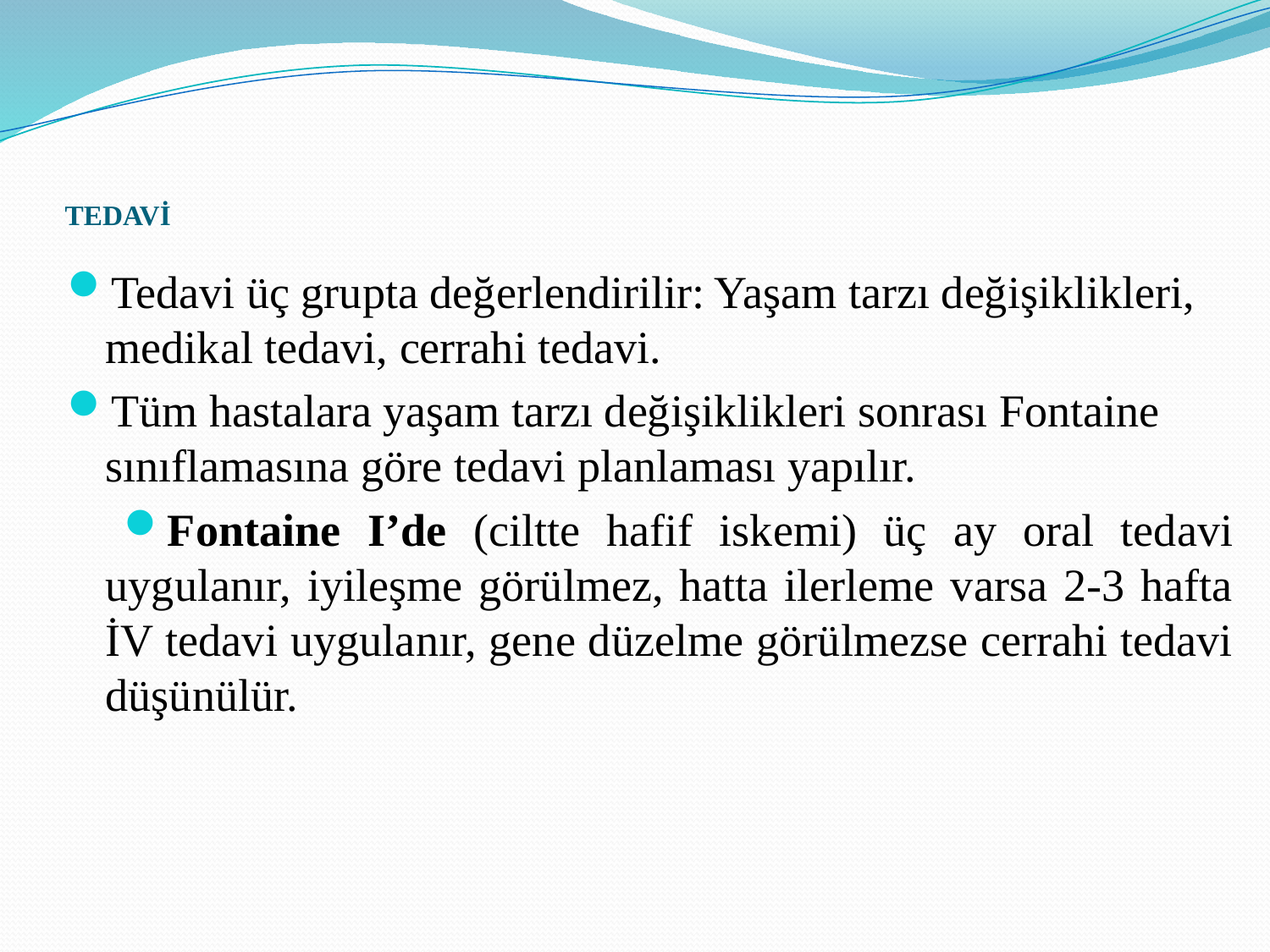

# TEDAVİ
Tedavi üç grupta değerlendirilir: Yaşam tarzı değişiklikleri, medikal tedavi, cerrahi tedavi.
Tüm hastalara yaşam tarzı değişiklikleri sonrası Fontaine sınıflamasına göre tedavi planlaması yapılır.
Fontaine I’de (ciltte hafif iskemi) üç ay oral tedavi uygulanır, iyileşme görülmez, hatta ilerleme varsa 2-3 hafta İV tedavi uygulanır, gene düzelme görülmezse cerrahi tedavi düşünülür.